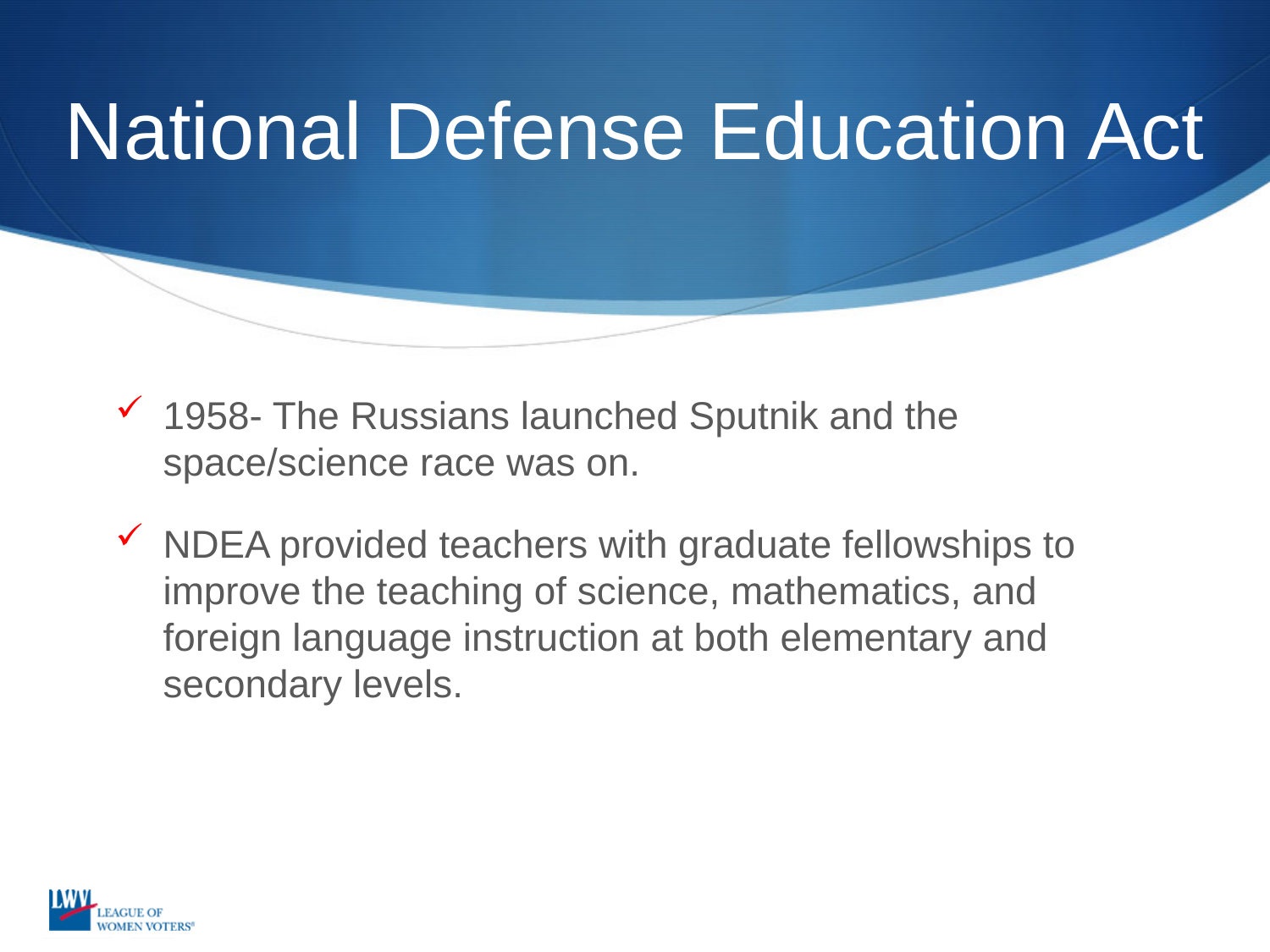

# National Defense Education Act
1958- The Russians launched Sputnik and the space/science race was on.
NDEA provided teachers with graduate fellowships to improve the teaching of science, mathematics, and foreign language instruction at both elementary and secondary levels.